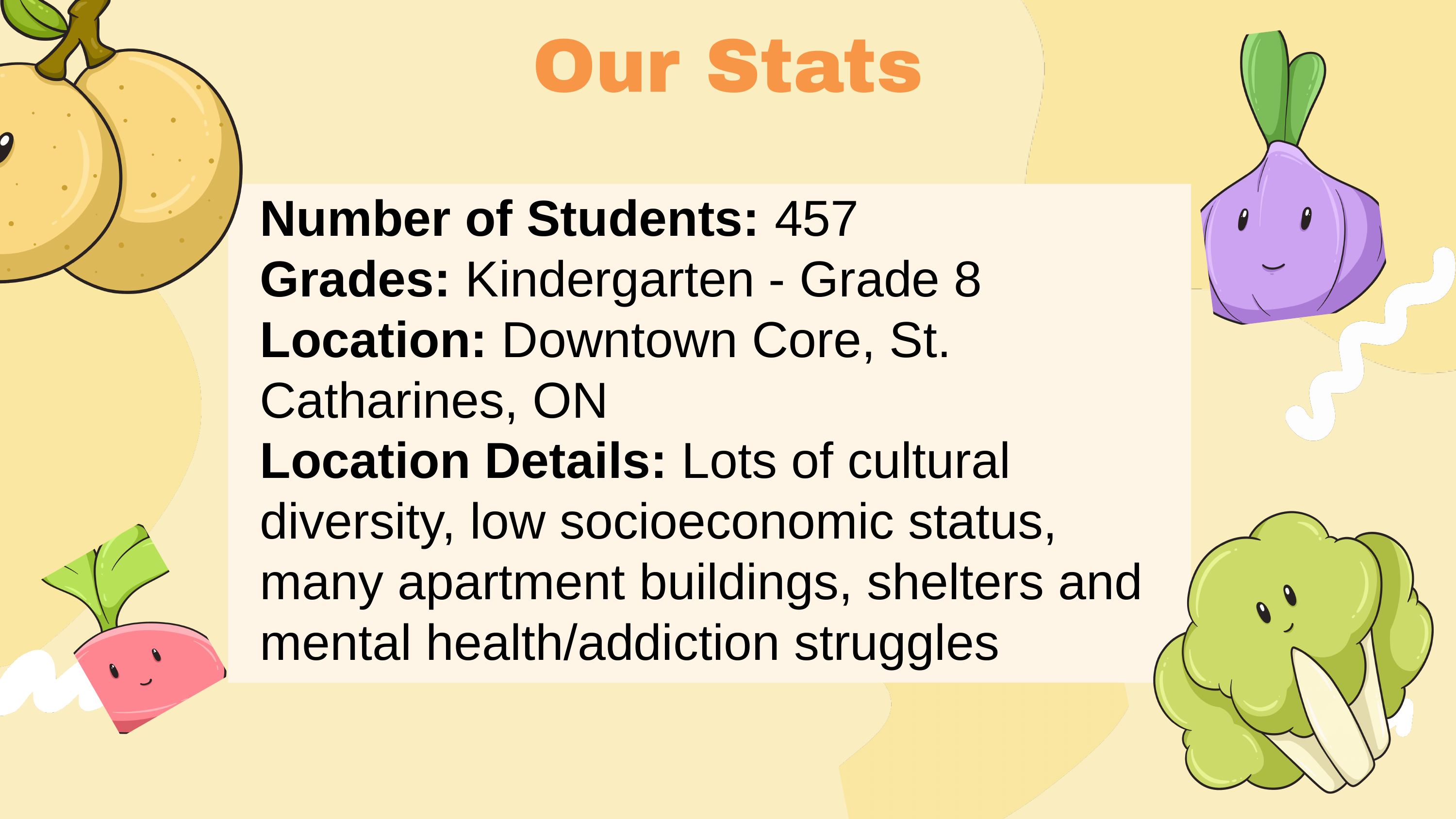

Our Stats

Number of Students: 457
Grades: Kindergarten - Grade 8
Location: Downtown Core, St. Catharines, ON
Location Details: Lots of cultural diversity, low socioeconomic status, many apartment buildings, shelters and mental health/addiction struggles